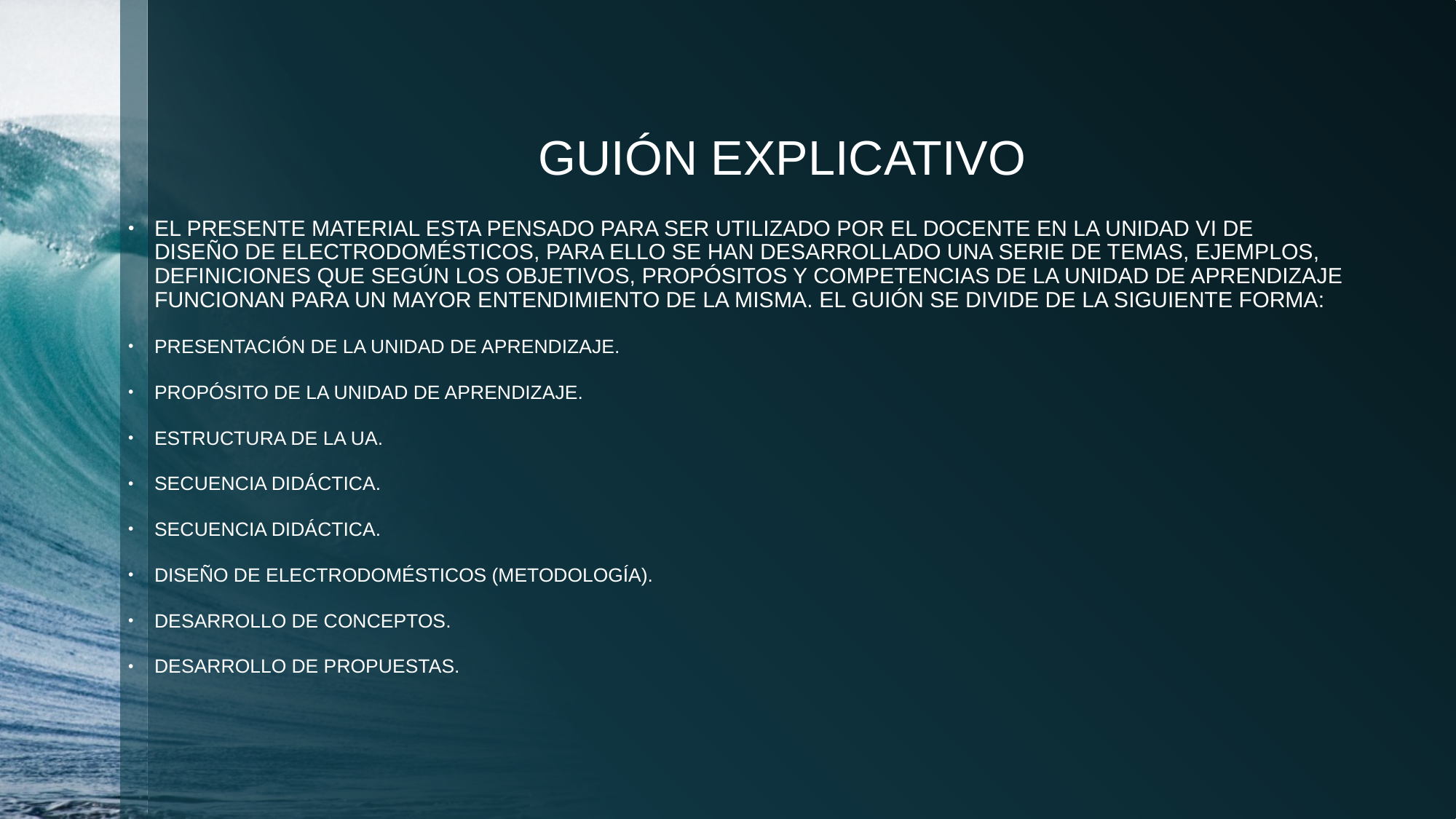

# GUIÓN EXPLICATIVO
EL PRESENTE MATERIAL ESTA PENSADO PARA SER UTILIZADO POR EL DOCENTE EN LA UNIDAD VI DE DISEÑO DE ELECTRODOMÉSTICOS, PARA ELLO SE HAN DESARROLLADO UNA SERIE DE TEMAS, EJEMPLOS, DEFINICIONES QUE SEGÚN LOS OBJETIVOS, PROPÓSITOS Y COMPETENCIAS DE LA UNIDAD DE APRENDIZAJE FUNCIONAN PARA UN MAYOR ENTENDIMIENTO DE LA MISMA. EL GUIÓN SE DIVIDE DE LA SIGUIENTE FORMA:
PRESENTACIÓN DE LA UNIDAD DE APRENDIZAJE.
PROPÓSITO DE LA UNIDAD DE APRENDIZAJE.
ESTRUCTURA DE LA UA.
SECUENCIA DIDÁCTICA.
SECUENCIA DIDÁCTICA.
DISEÑO DE ELECTRODOMÉSTICOS (METODOLOGÍA).
DESARROLLO DE CONCEPTOS.
DESARROLLO DE PROPUESTAS.